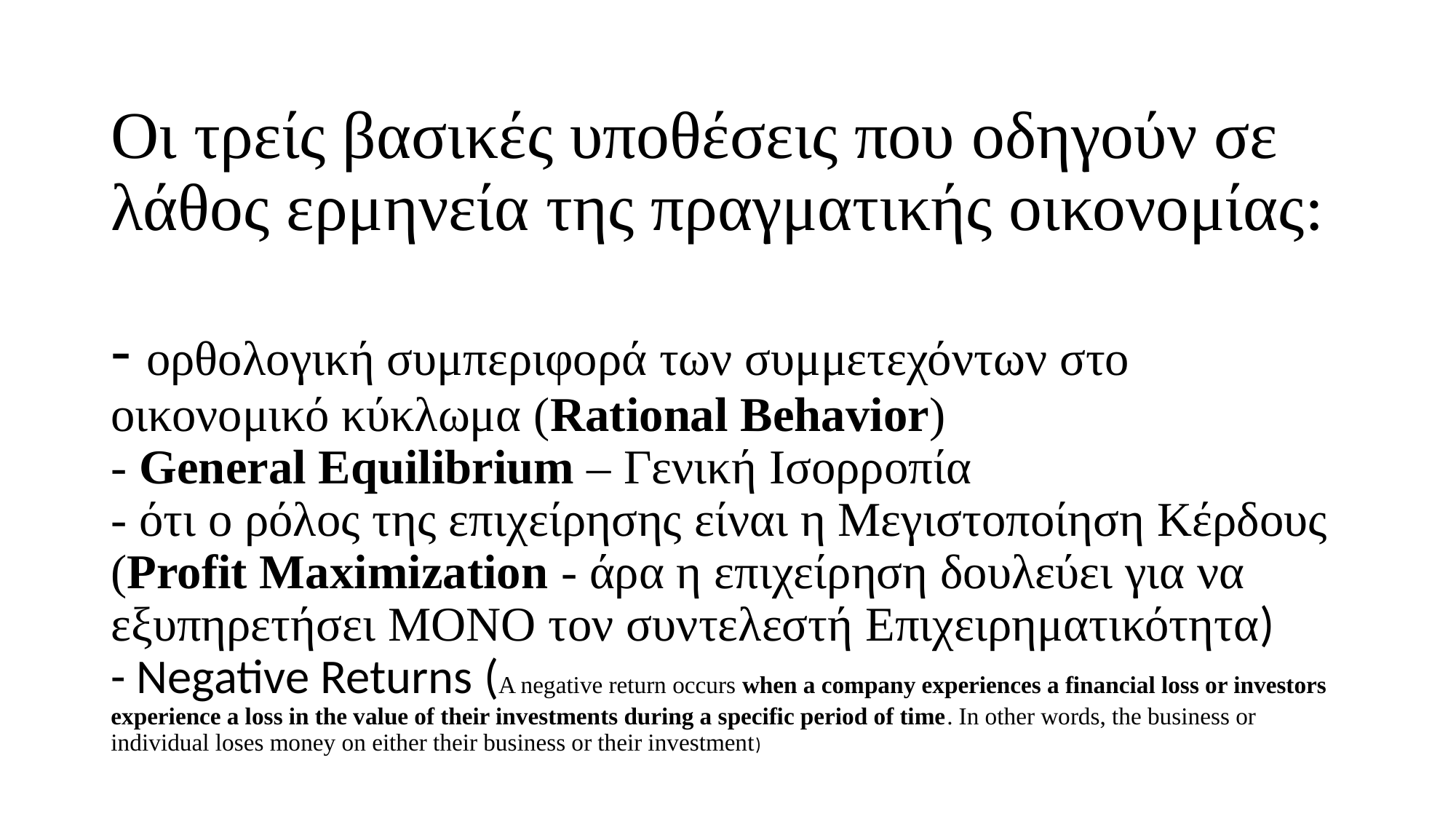

# Οι τρείς βασικές υποθέσεις που οδηγούν σε λάθος ερμηνεία της πραγματικής οικονομίας: - ορθολογική συμπεριφορά των συμμετεχόντων στο οικονομικό κύκλωμα (Rational Behavior) - General Equilibrium – Γενική Ισορροπία - ότι ο ρόλος της επιχείρησης είναι η Μεγιστοποίηση Κέρδους (Profit Maximization - άρα η επιχείρηση δουλεύει για να εξυπηρετήσει ΜΟΝΟ τον συντελεστή Επιχειρηματικότητα) - Negative Returns (A negative return occurs when a company experiences a financial loss or investors experience a loss in the value of their investments during a specific period of time. In other words, the business or individual loses money on either their business or their investment)